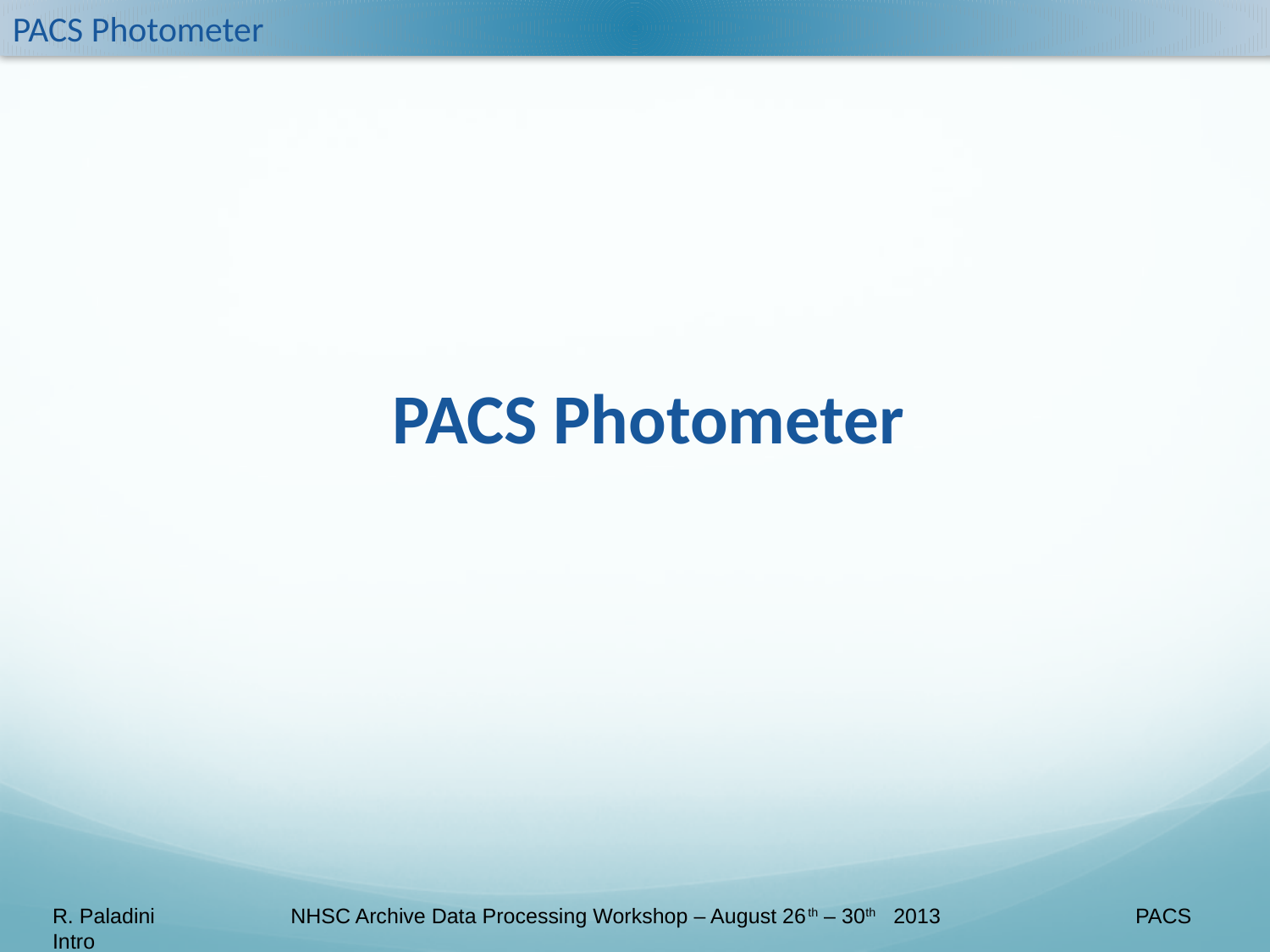

PACS Photometer
PACS Photometer
R. Paladini                       NHSC Archive Data Processing Workshop – August 26th – 30th   2013                                 PACS Intro